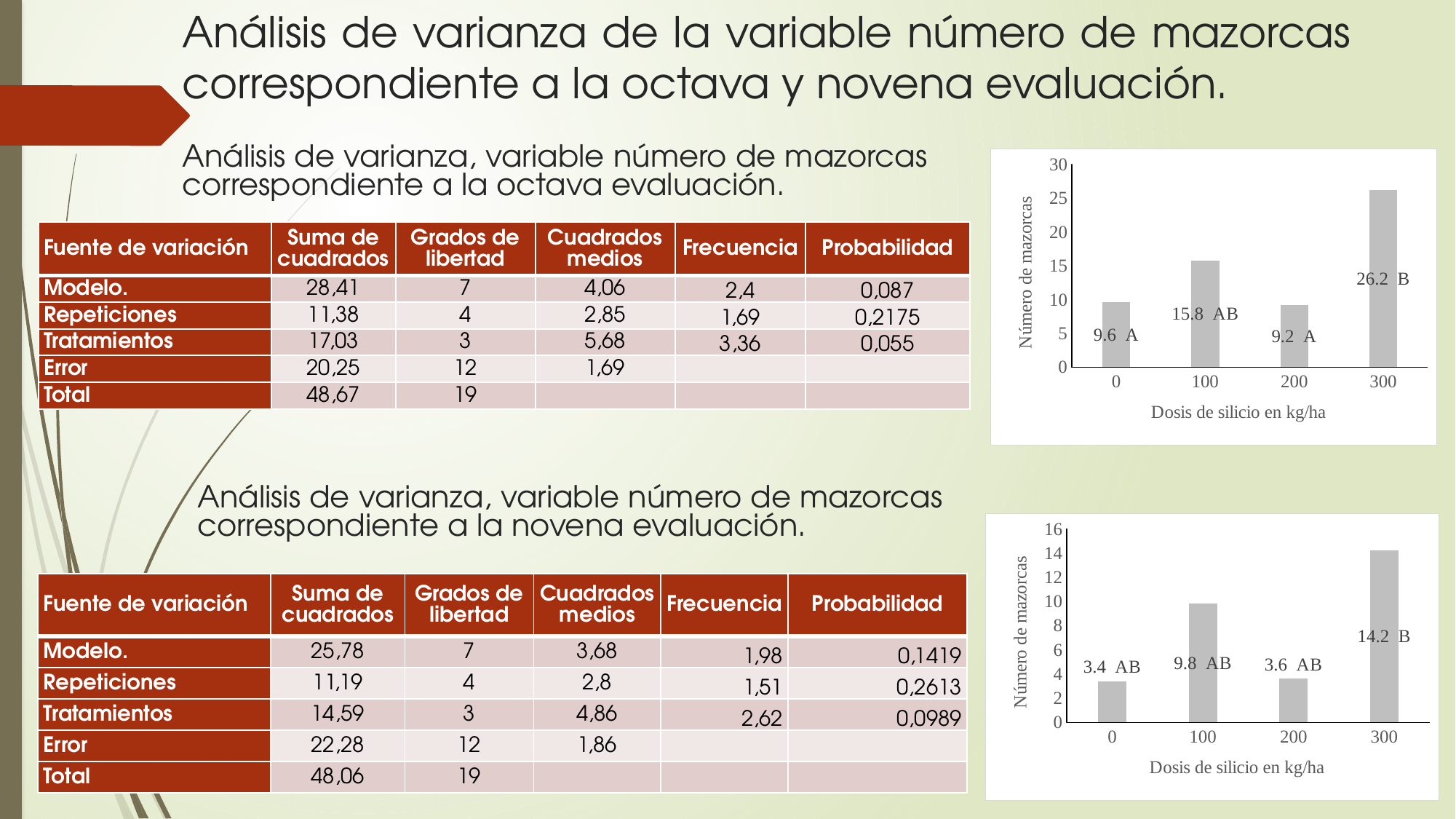

# Análisis de varianza de la variable número de mazorcas correspondiente a la octava y novena evaluación.
Análisis de varianza, variable número de mazorcas correspondiente a la octava evaluación.

### Chart

| Category | Toma 8  |
|---|---|
| 0 | 9.6 |
| 100 | 15.8 |
| 200 | 9.2 |
| 300 | 26.2 |
| Fuente de variación | Suma de cuadrados | Grados de libertad | Cuadrados medios | Frecuencia | Probabilidad |
| --- | --- | --- | --- | --- | --- |
| Modelo. | 28,41 | 7 | 4,06 | 2,4 | 0,087 |
| Repeticiones | 11,38 | 4 | 2,85 | 1,69 | 0,2175 |
| Tratamientos | 17,03 | 3 | 5,68 | 3,36 | 0,055 |
| Error | 20,25 | 12 | 1,69 |  |  |
| Total | 48,67 | 19 |  |  |  |
Análisis de varianza, variable número de mazorcas correspondiente a la novena evaluación.

### Chart

| Category | Toma 9 |
|---|---|
| 0 | 3.4 |
| 100 | 9.8 |
| 200 | 3.6 |
| 300 | 14.2 |
| Fuente de variación | Suma de cuadrados | Grados de libertad | Cuadrados medios | Frecuencia | Probabilidad |
| --- | --- | --- | --- | --- | --- |
| Modelo. | 25,78 | 7 | 3,68 | 1,98 | 0,1419 |
| Repeticiones | 11,19 | 4 | 2,8 | 1,51 | 0,2613 |
| Tratamientos | 14,59 | 3 | 4,86 | 2,62 | 0,0989 |
| Error | 22,28 | 12 | 1,86 |  |  |
| Total | 48,06 | 19 |  |  |  |